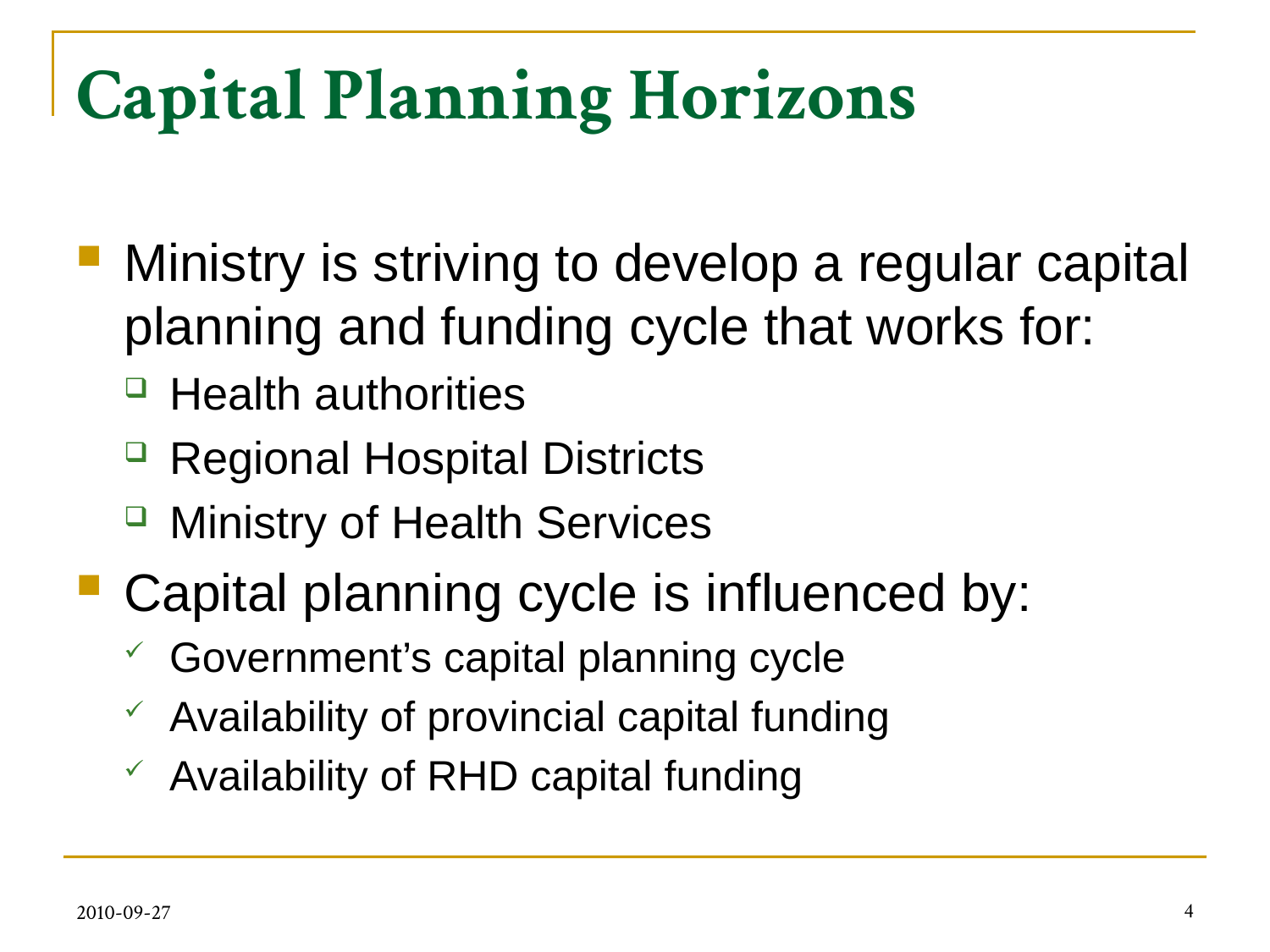

# Capital Planning Horizons
Ministry is striving to develop a regular capital planning and funding cycle that works for:
Health authorities
Regional Hospital Districts
Ministry of Health Services
Capital planning cycle is influenced by:
Government’s capital planning cycle
Availability of provincial capital funding
Availability of RHD capital funding

2010-09-27
4